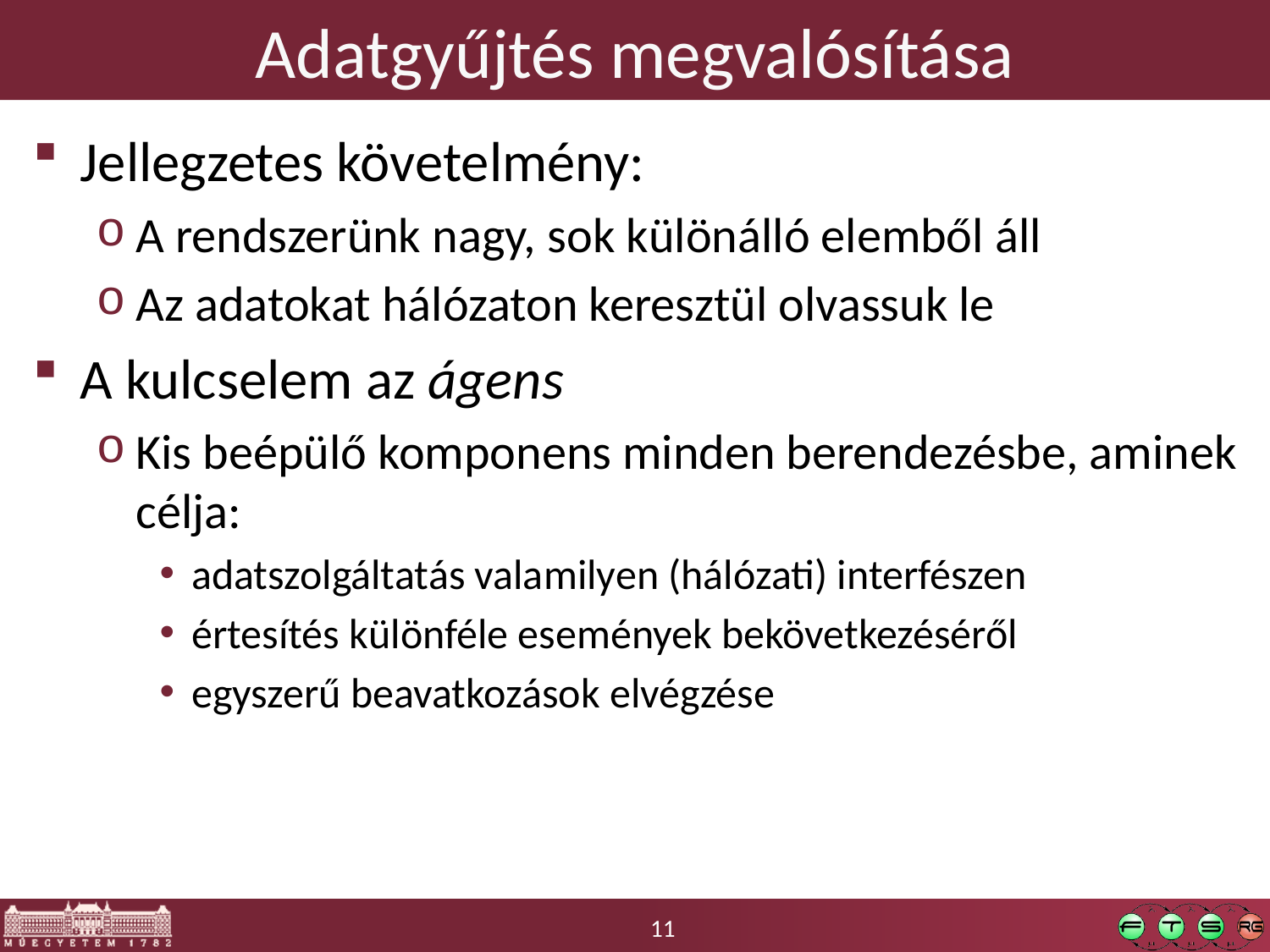

# Adatgyűjtés megvalósítása
Jellegzetes követelmény:
A rendszerünk nagy, sok különálló elemből áll
Az adatokat hálózaton keresztül olvassuk le
A kulcselem az ágens
Kis beépülő komponens minden berendezésbe, aminek célja:
adatszolgáltatás valamilyen (hálózati) interfészen
értesítés különféle események bekövetkezéséről
egyszerű beavatkozások elvégzése